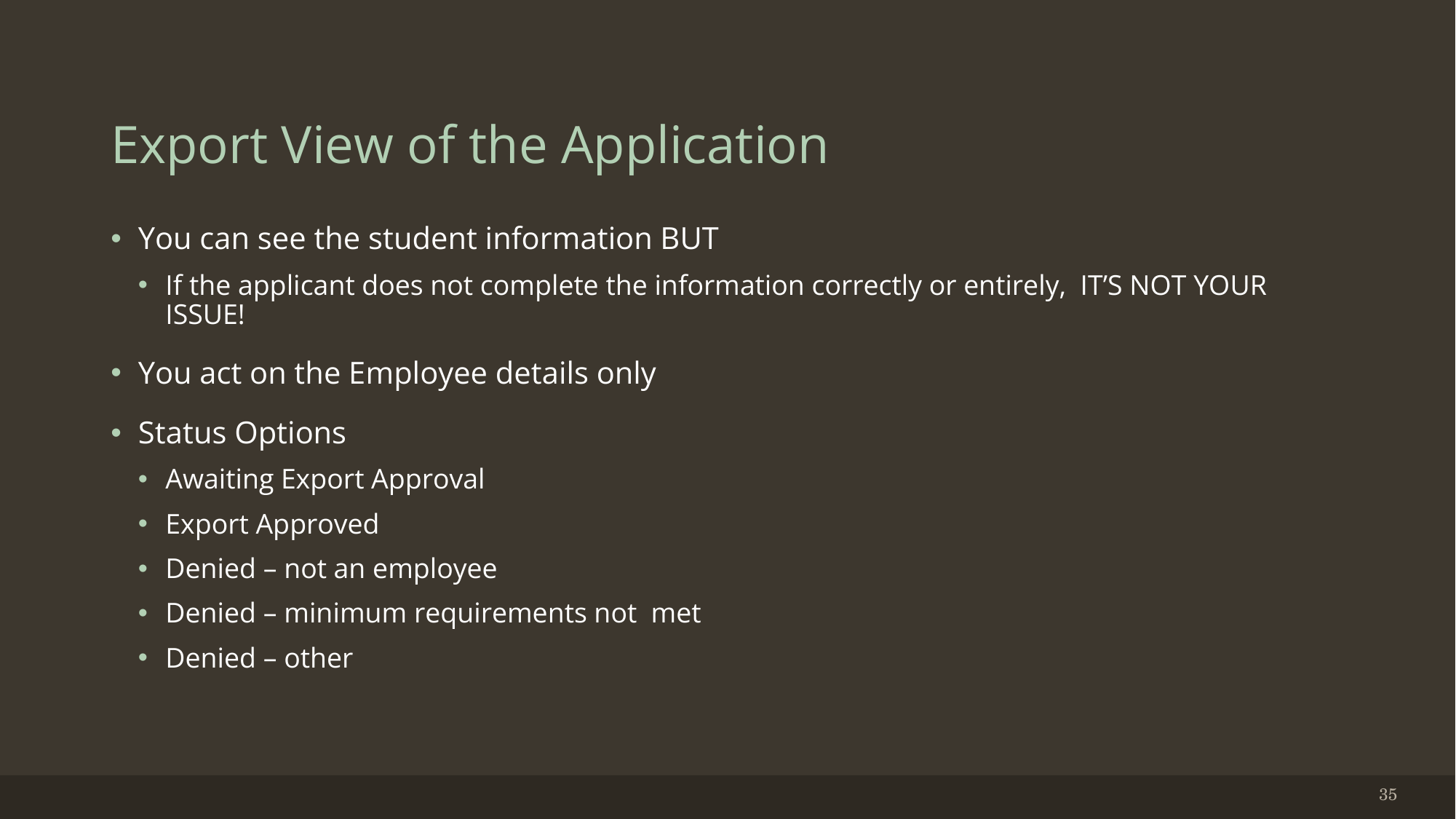

# Export View of the Application
You can see the student information BUT
If the applicant does not complete the information correctly or entirely,  IT’S NOT YOUR ISSUE!
You act on the Employee details only
Status Options
Awaiting Export Approval
Export Approved
Denied – not an employee
Denied – minimum requirements not  met
Denied – other
35